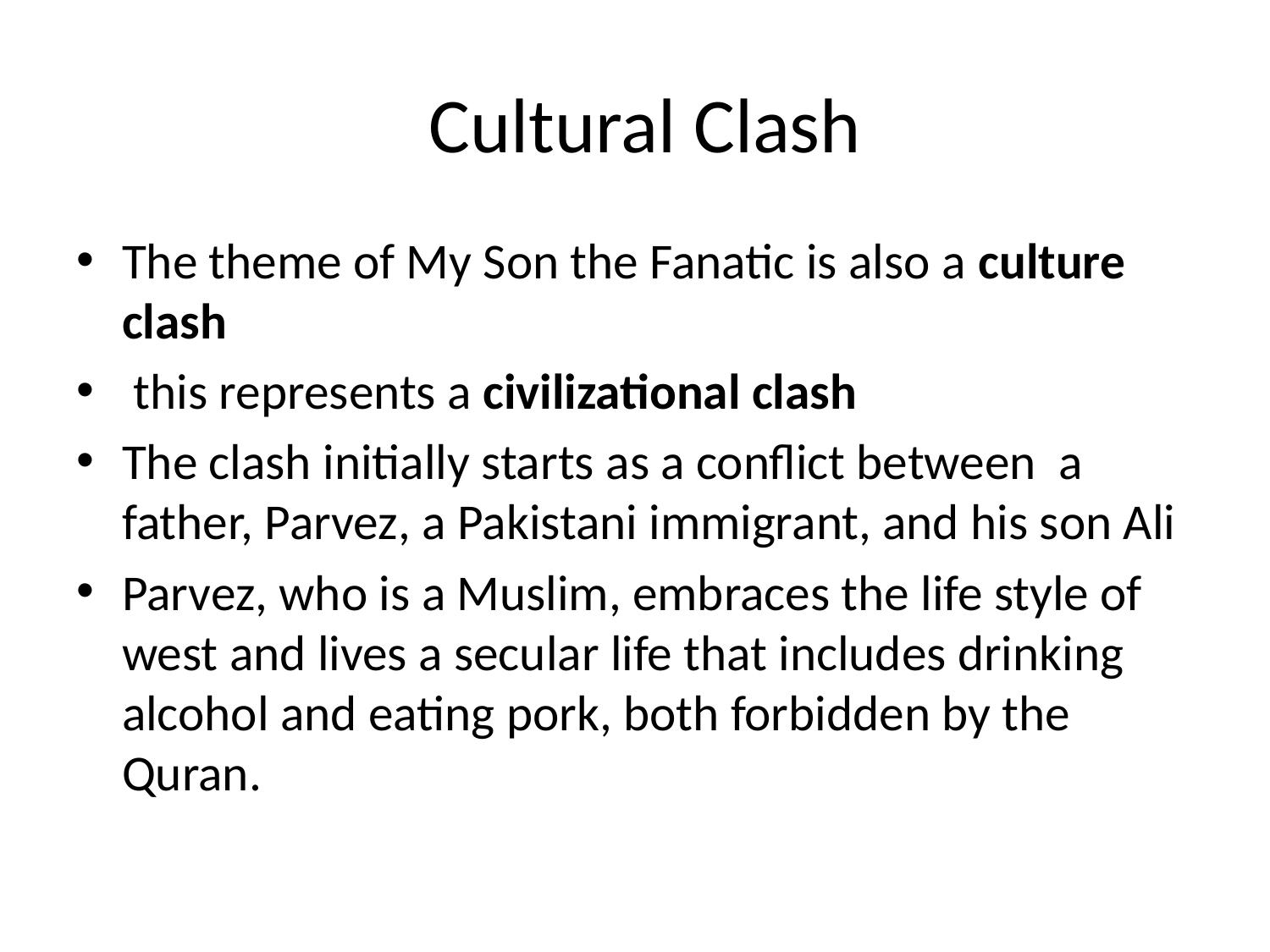

# Cultural Clash
The theme of My Son the Fanatic is also a culture clash
 this represents a civilizational clash
The clash initially starts as a conflict between  a father, Parvez, a Pakistani immigrant, and his son Ali
Parvez, who is a Muslim, embraces the life style of west and lives a secular life that includes drinking alcohol and eating pork, both forbidden by the Quran.